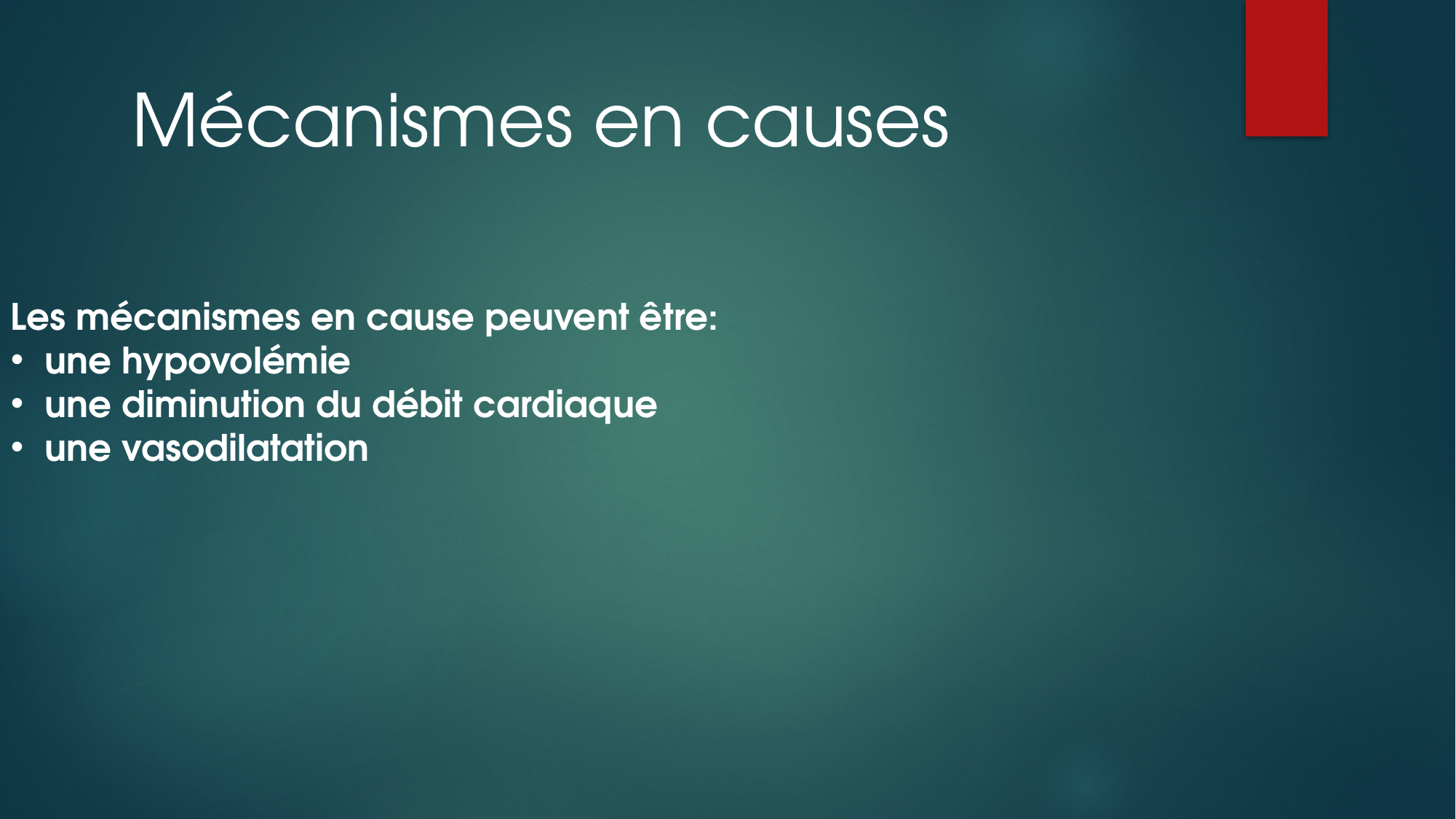

Mécanismes en causes

Les mécanismes en cause peuvent être:
une hypovolémie
une diminution du débit cardiaque
une vasodilatation